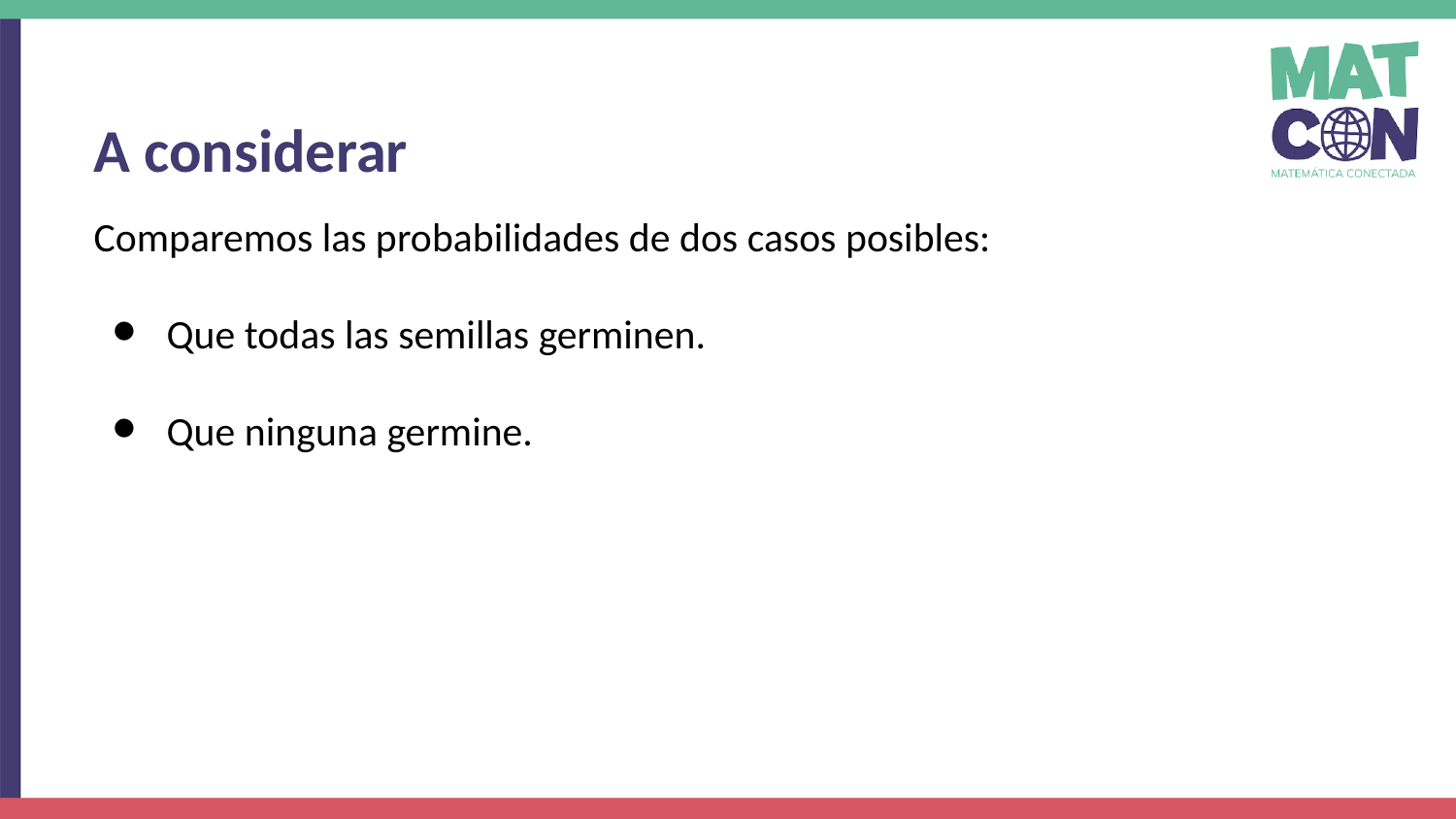

A considerar
Comparemos las probabilidades de dos casos posibles:

Que todas las semillas germinen.
Que ninguna germine.